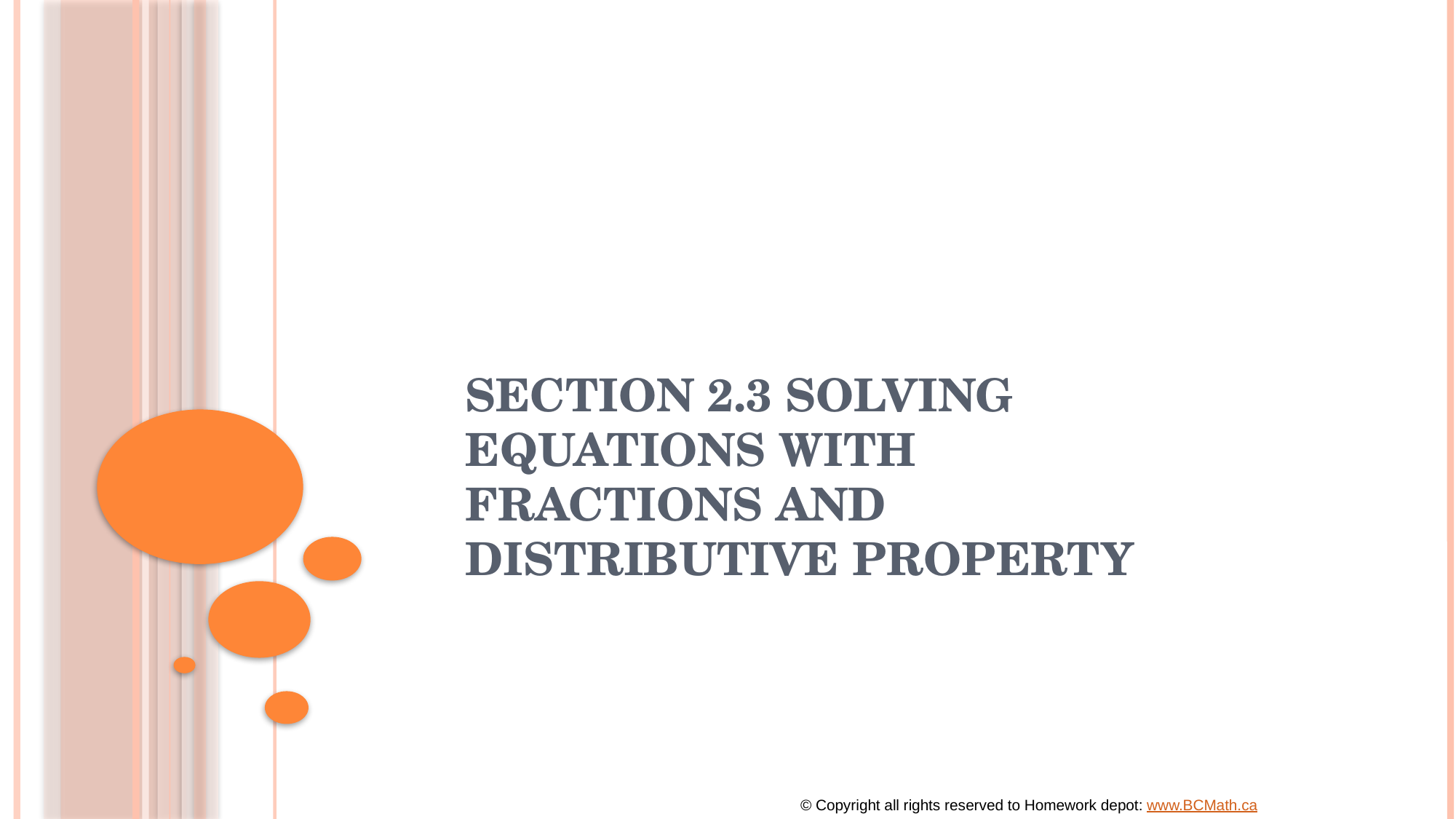

# Section 2.3 Solving Equations with Fractions and Distributive Property

© Copyright all rights reserved to Homework depot: www.BCMath.ca